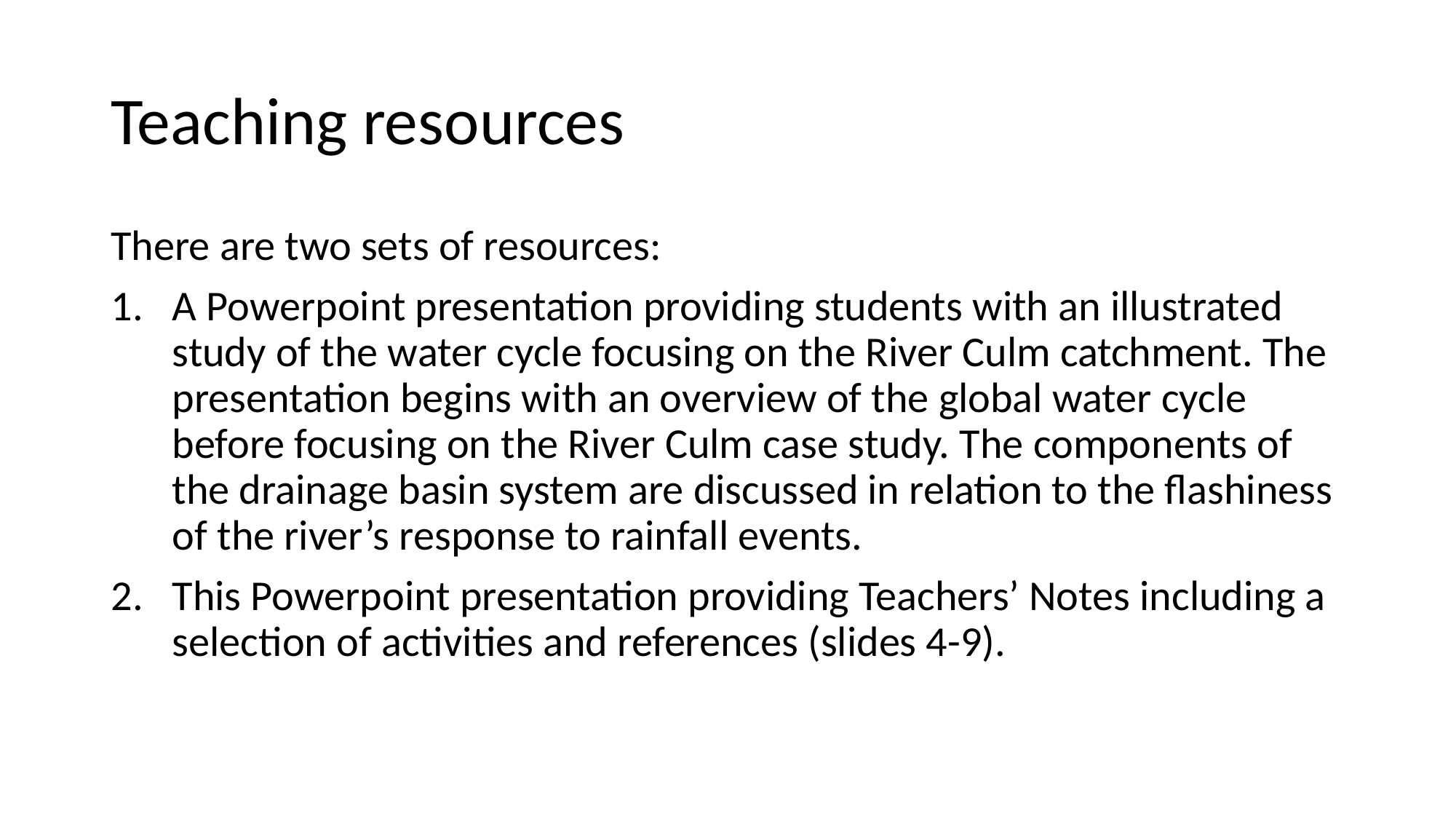

# Teaching resources
There are two sets of resources:
A Powerpoint presentation providing students with an illustrated study of the water cycle focusing on the River Culm catchment. The presentation begins with an overview of the global water cycle before focusing on the River Culm case study. The components of the drainage basin system are discussed in relation to the flashiness of the river’s response to rainfall events.
This Powerpoint presentation providing Teachers’ Notes including a selection of activities and references (slides 4-9).